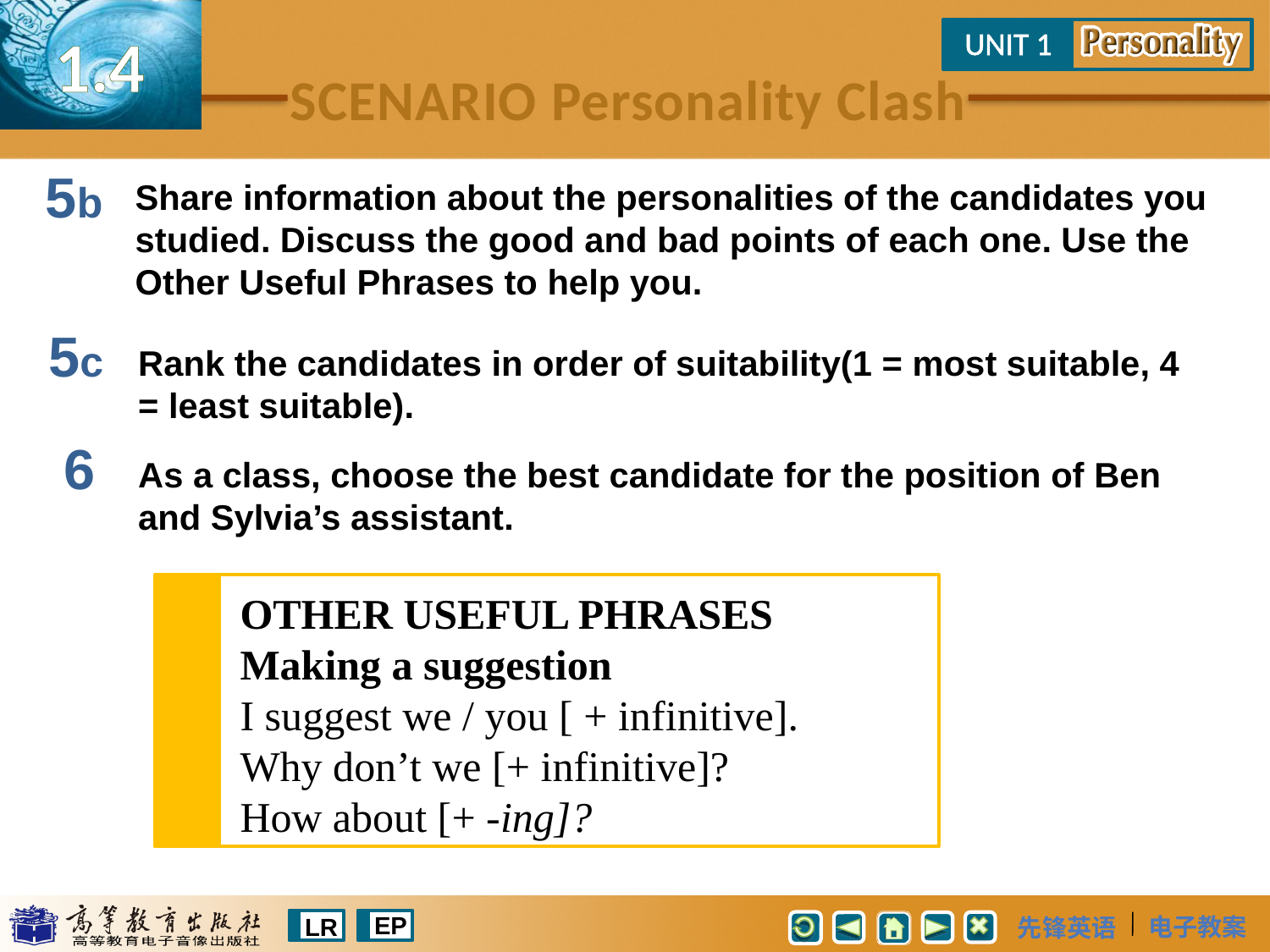

5b
Share information about the personalities of the candidates you studied. Discuss the good and bad points of each one. Use the Other Useful Phrases to help you.
5c
Rank the candidates in order of suitability(1 = most suitable, 4 = least suitable).
 6
As a class, choose the best candidate for the position of Ben and Sylvia’s assistant.

OTHER USEFUL PHRASES
Making a suggestion
I suggest we / you [ + infinitive].
Why don’t we [+ infinitive]?
How about [+ -ing]?